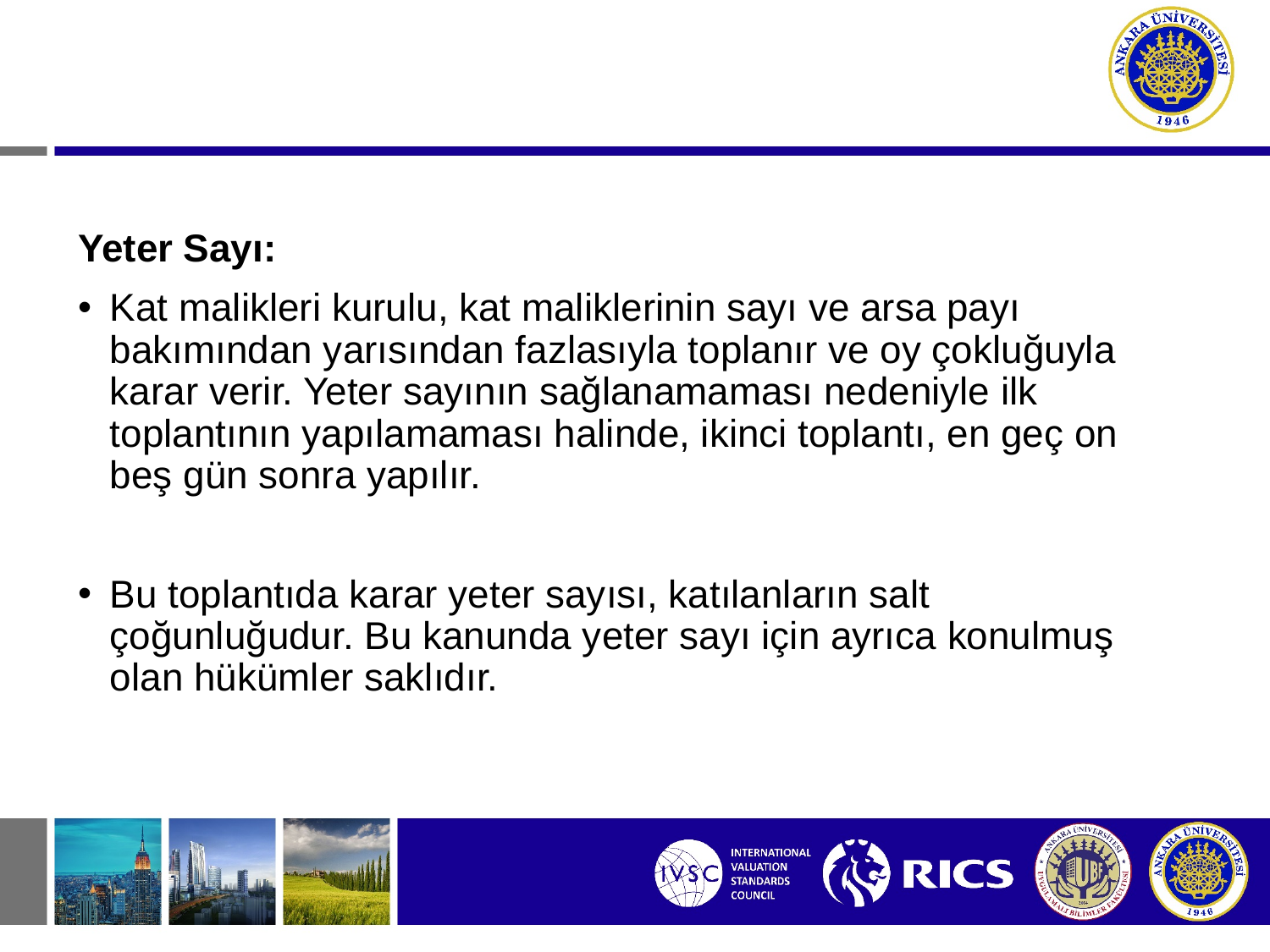

Yeter Sayı:
Kat malikleri kurulu, kat maliklerinin sayı ve arsa payı bakımından yarısından fazlasıyla toplanır ve oy çokluğuyla karar verir. Yeter sayının sağlanamaması nedeniyle ilk toplantının yapılamaması halinde, ikinci toplantı, en geç on beş gün sonra yapılır.

Bu toplantıda karar yeter sayısı, katılanların salt çoğunluğudur. Bu kanunda yeter sayı için ayrıca konulmuş olan hükümler saklıdır.